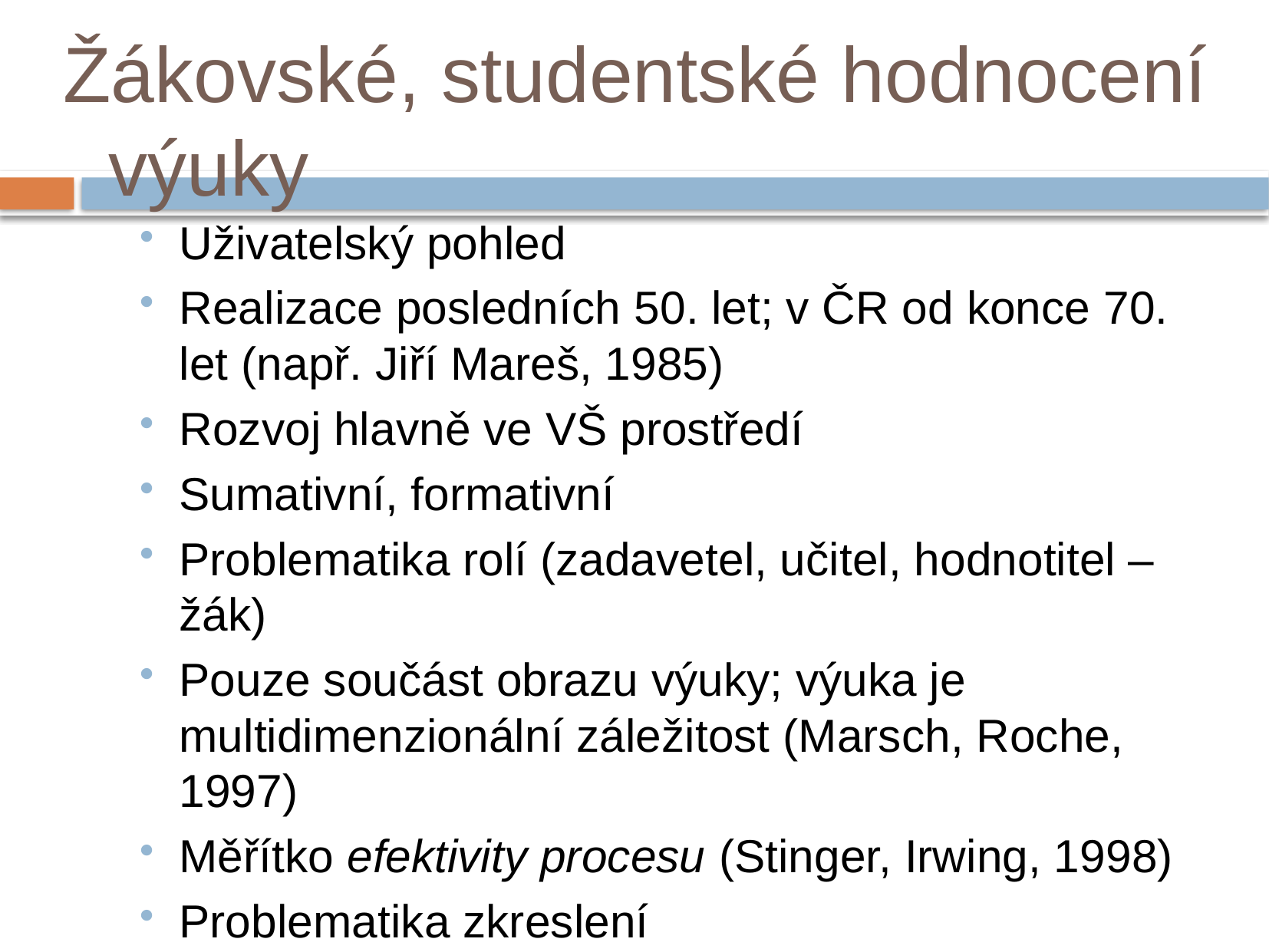

# Žákovské, studentské hodnocení výuky
Uživatelský pohled
Realizace posledních 50. let; v ČR od konce 70. let (např. Jiří Mareš, 1985)
Rozvoj hlavně ve VŠ prostředí
Sumativní, formativní
Problematika rolí (zadavetel, učitel, hodnotitel – žák)
Pouze součást obrazu výuky; výuka je multidimenzionální záležitost (Marsch, Roche, 1997)
Měřítko efektivity procesu (Stinger, Irwing, 1998)
Problematika zkreslení